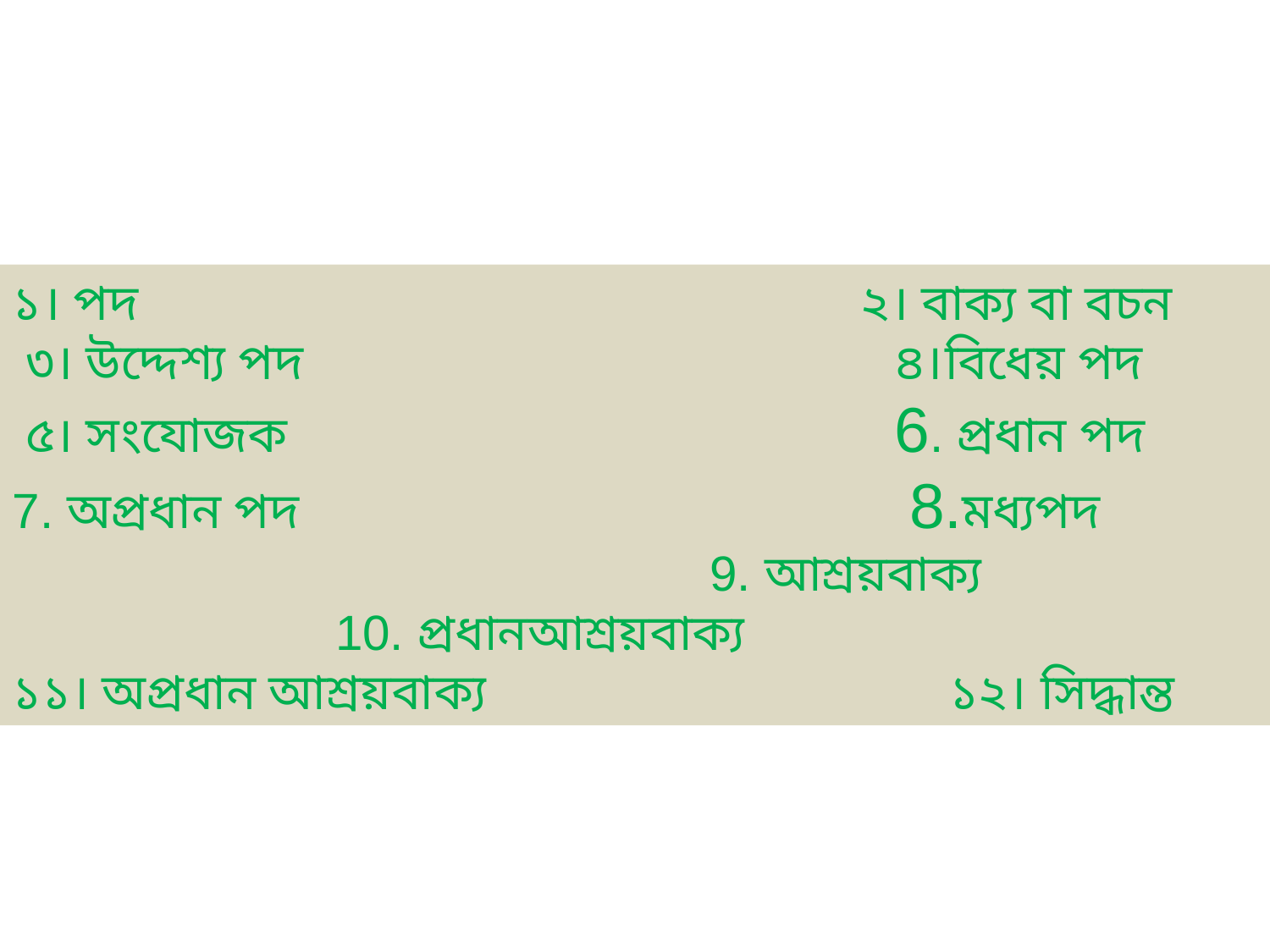

১। পদ                                                        ২। বাক্য বা বচন
 ৩। উদ্দেশ্য পদ                                              ৪।বিধেয় পদ
 ৫। সংযোজক                                               6. প্রধান পদ
7. অপ্রধান পদ                                               8.মধ্যপদ                                                                   9. আশ্রয়বাক্য                                               10. প্রধানআশ্রয়বাক্য
১১। অপ্রধান আশ্রয়বাক্য                                    ১২। সিদ্ধান্ত